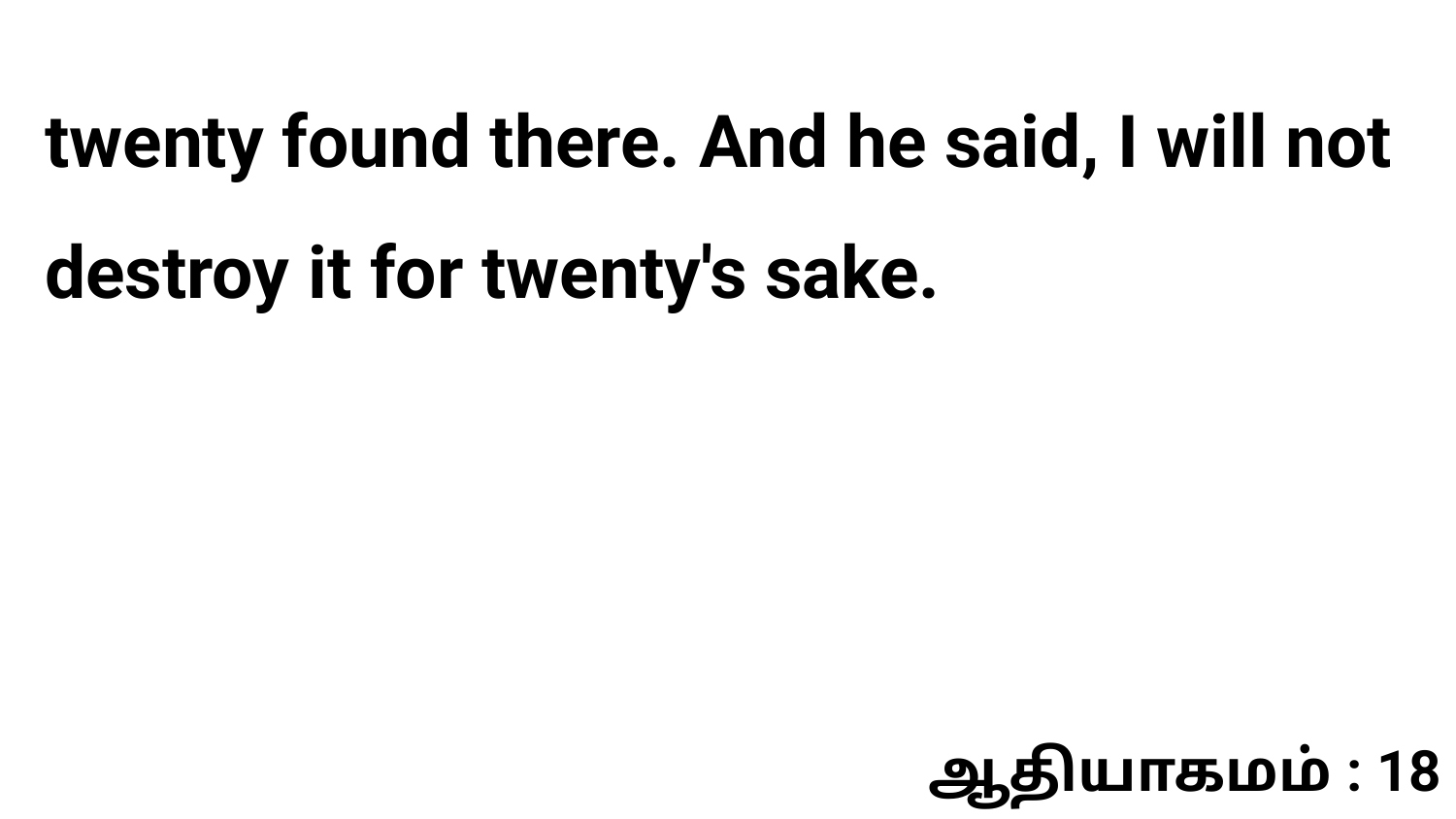

twenty found there. And he said, I will not destroy it for twenty's sake.
ஆதியாகமம் : 18